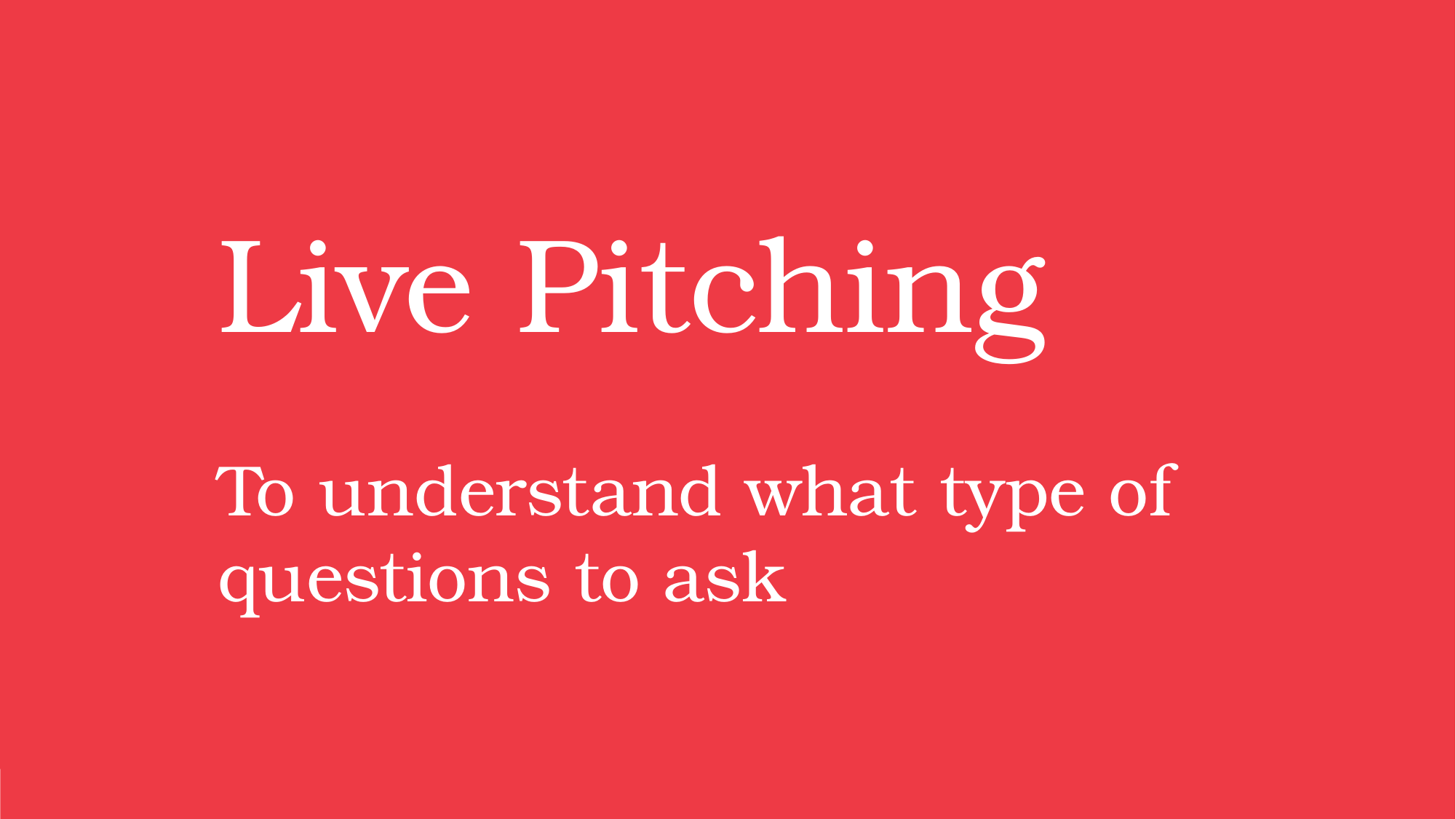

Live Pitching

To understand what type of questions to ask